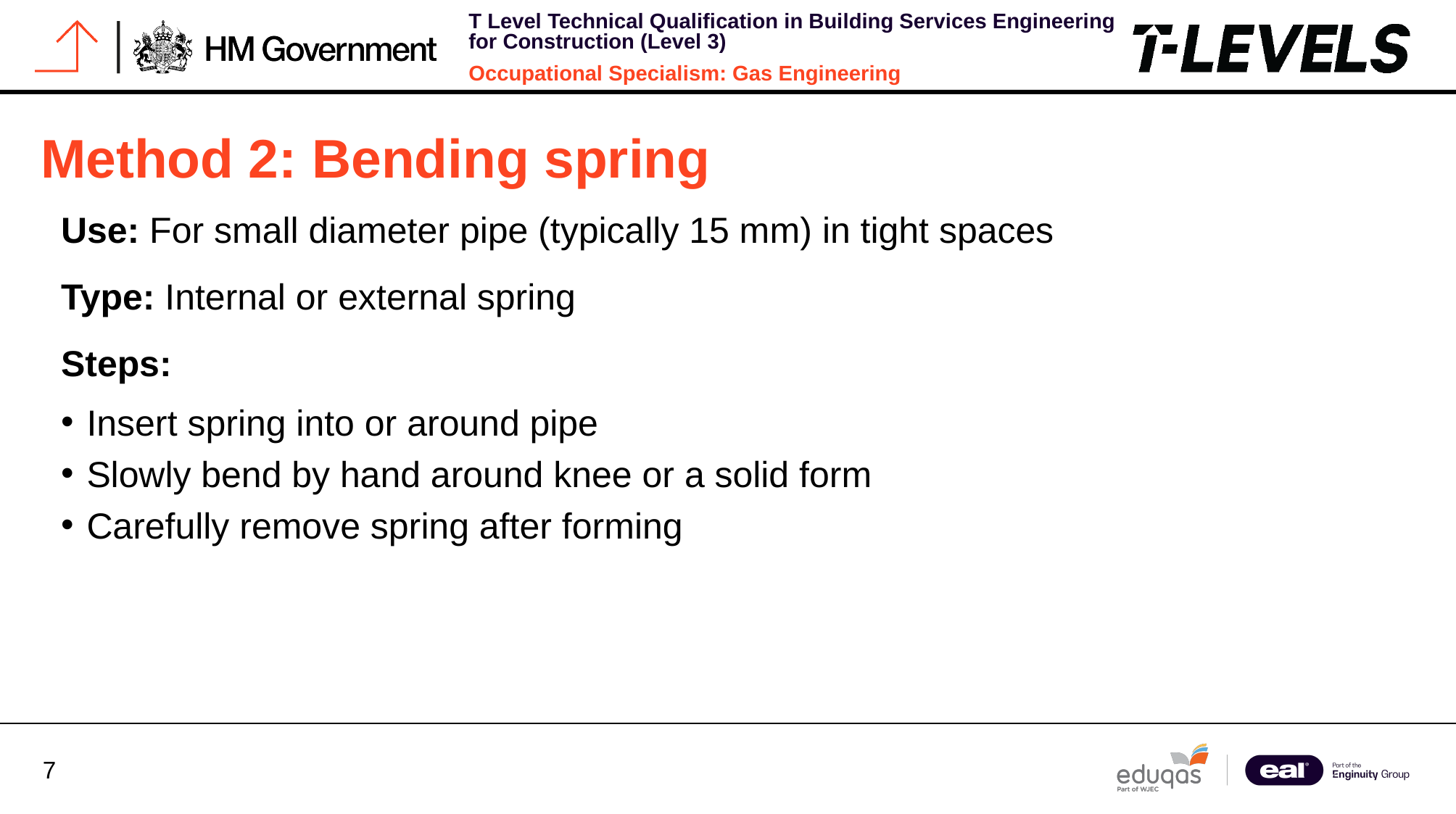

# Method 2: Bending spring
Use: For small diameter pipe (typically 15 mm) in tight spaces
Type: Internal or external spring
Steps:
Insert spring into or around pipe
Slowly bend by hand around knee or a solid form
Carefully remove spring after forming